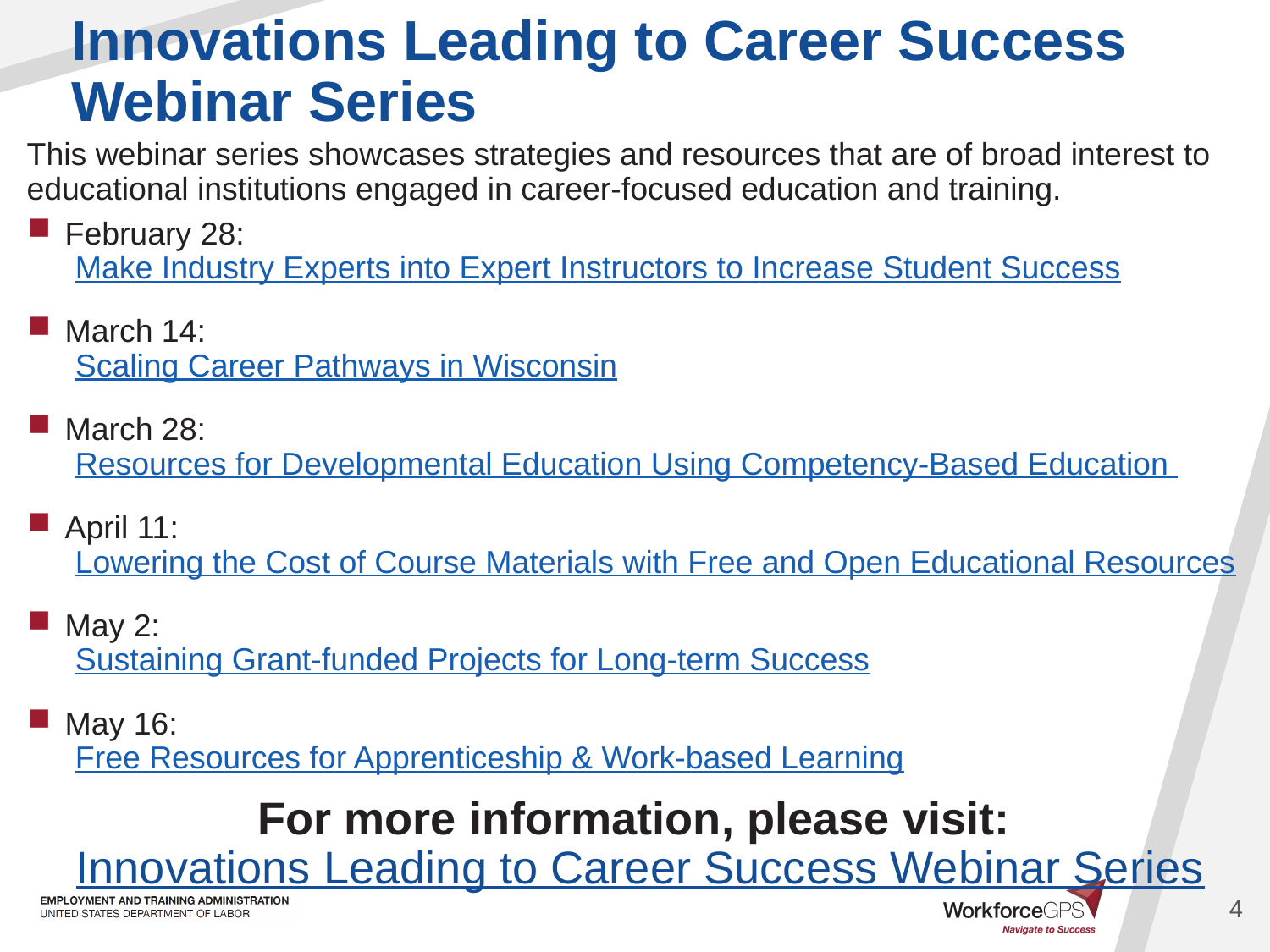

Innovations Leading to Career Success
Webinar Series
This webinar series showcases strategies and resources that are of broad interest to educational institutions engaged in career-focused education and training.
February 28:
Make Industry Experts into Expert Instructors to Increase Student Success

March 14:
Scaling Career Pathways in Wisconsin

March 28:
Resources for Developmental Education Using Competency-Based Education

April 11:
Lowering the Cost of Course Materials with Free and Open Educational Resources

May 2:
Sustaining Grant-funded Projects for Long-term Success

May 16:
Free Resources for Apprenticeship & Work-based Learning

For more information, please visit: Innovations Leading to Career Success Webinar Series
4